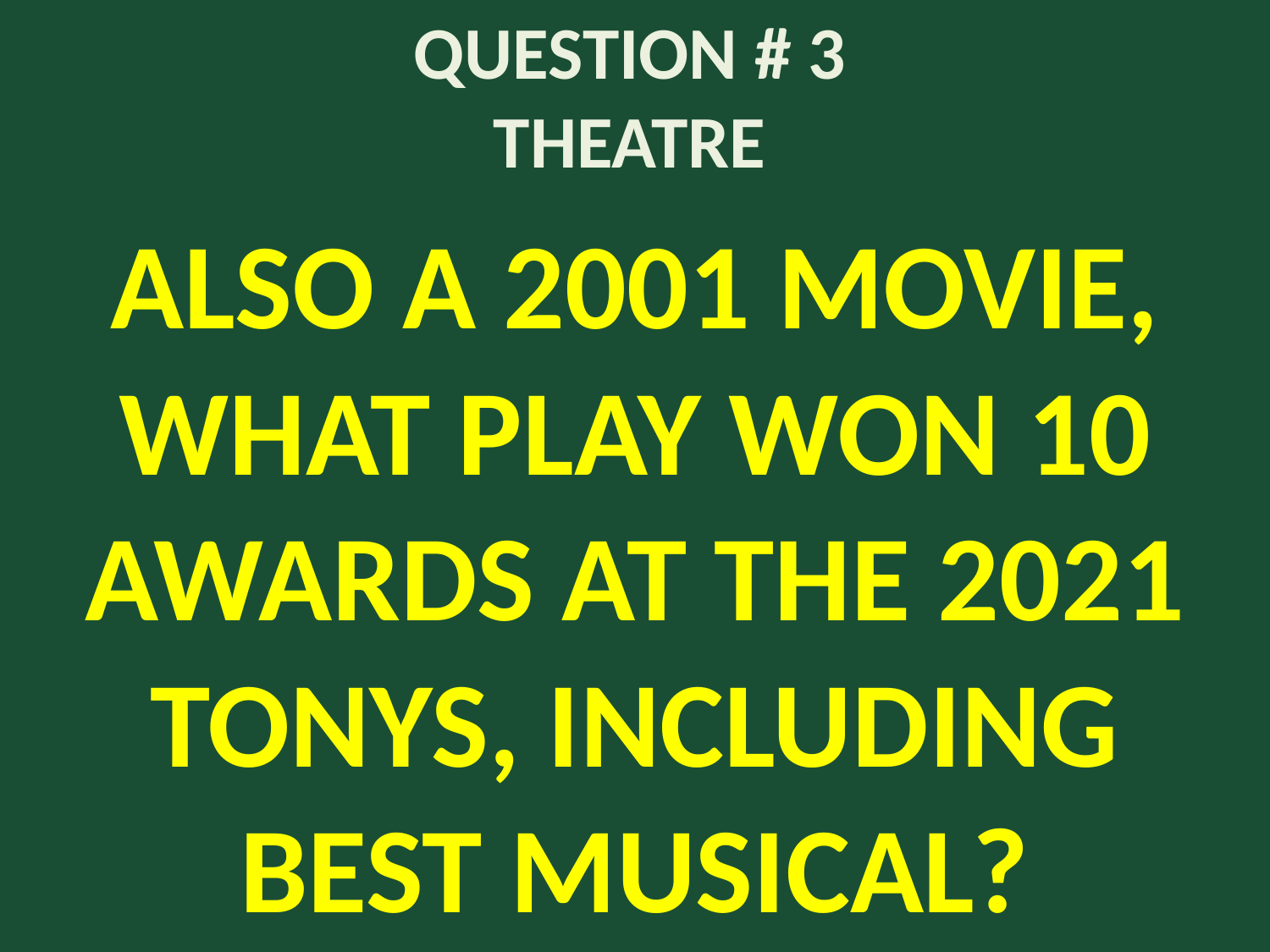

# QUESTION # 3 THEATRE
ALSO A 2001 MOVIE, WHAT PLAY WON 10 AWARDS AT THE 2021 TONYS, INCLUDING BEST MUSICAL?